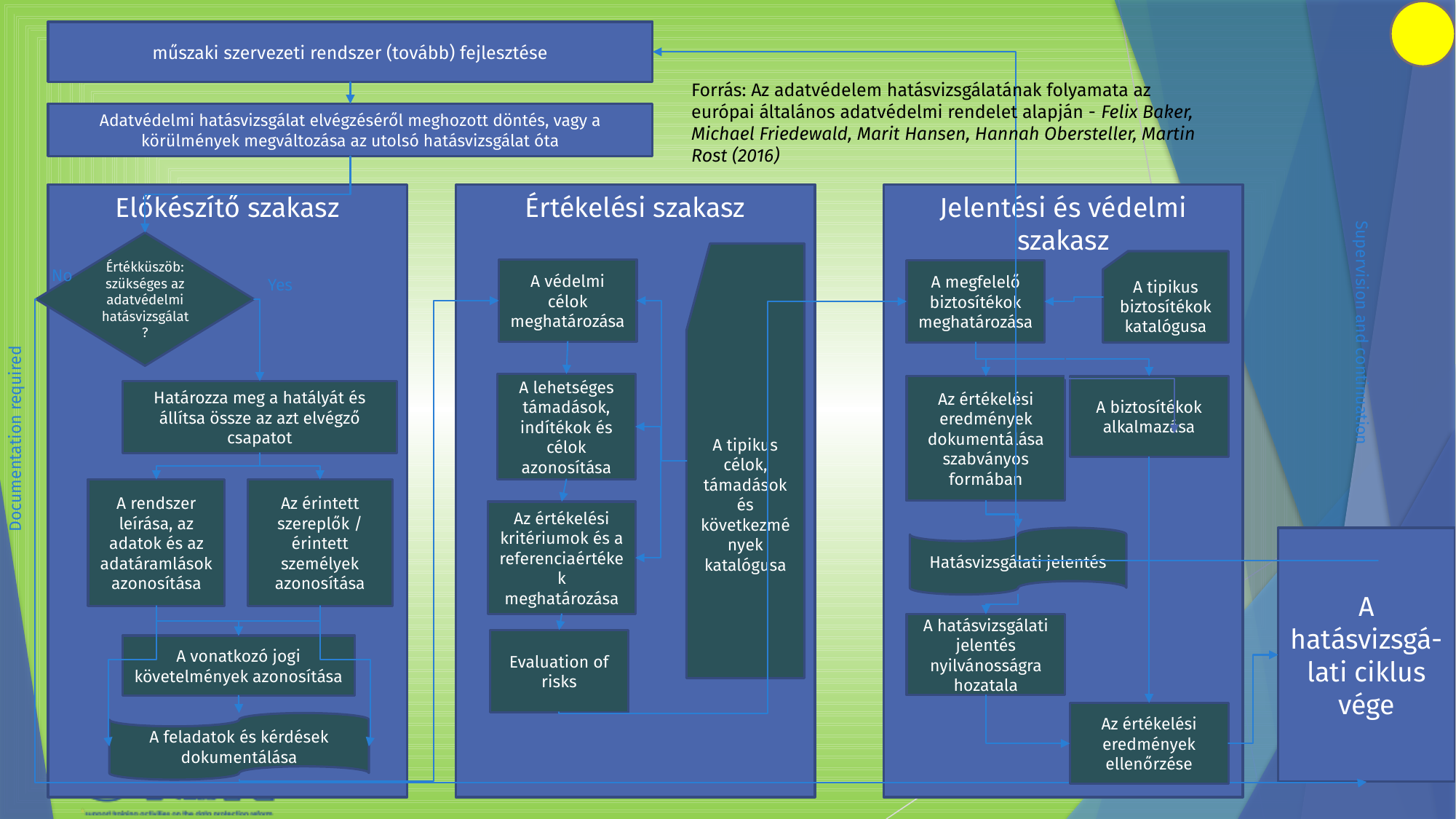

műszaki szervezeti rendszer (tovább) fejlesztése
Forrás: Az adatvédelem hatásvizsgálatának folyamata az európai általános adatvédelmi rendelet alapján - Felix Baker, Michael Friedewald, Marit Hansen, Hannah Obersteller, Martin Rost (2016)
Adatvédelmi hatásvizsgálat elvégzéséről meghozott döntés, vagy a körülmények megváltozása az utolsó hatásvizsgálat óta
Előkészítő szakasz
Értékelési szakasz
Jelentési és védelmi szakasz
Supervision and continuation
Értékküszöb: szükséges az adatvédelmi hatásvizsgálat?
A tipikus célok, támadások és következmények katalógusa
A tipikus biztosítékok katalógusa
No
A védelmi célok meghatározása
A megfelelő biztosítékok meghatározása
Yes
Documentation required
A lehetséges támadások, indítékok és célok azonosítása
Az értékelési eredmények dokumentálása szabványos formában
A biztosítékok alkalmazása
Határozza meg a hatályát és állítsa össze az azt elvégző csapatot
Az érintett szereplők / érintett személyek azonosítása
A rendszer leírása, az adatok és az adatáramlások azonosítása
Az értékelési kritériumok és a referenciaértékek meghatározása
Hatásvizsgálati jelentés
A hatásvizsgá-
lati ciklus vége
A hatásvizsgálati jelentés nyilvánosságra hozatala
Evaluation of risks
A vonatkozó jogi követelmények azonosítása
Az értékelési eredmények ellenőrzése
A feladatok és kérdések dokumentálása
39